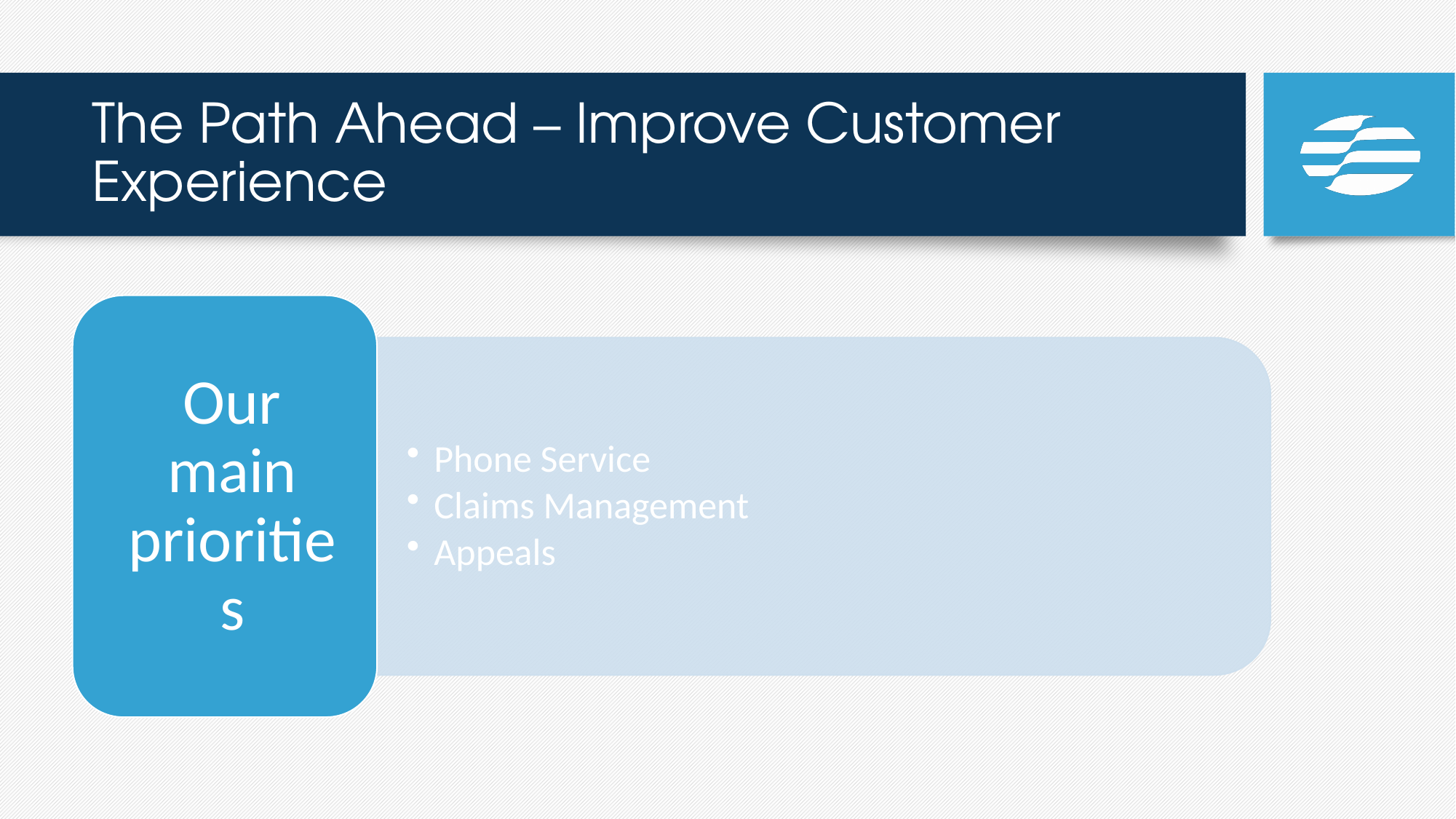

# The Path Ahead – Improve Customer Experience
Phone Service
Claims Management
Appeals
Our main priorities